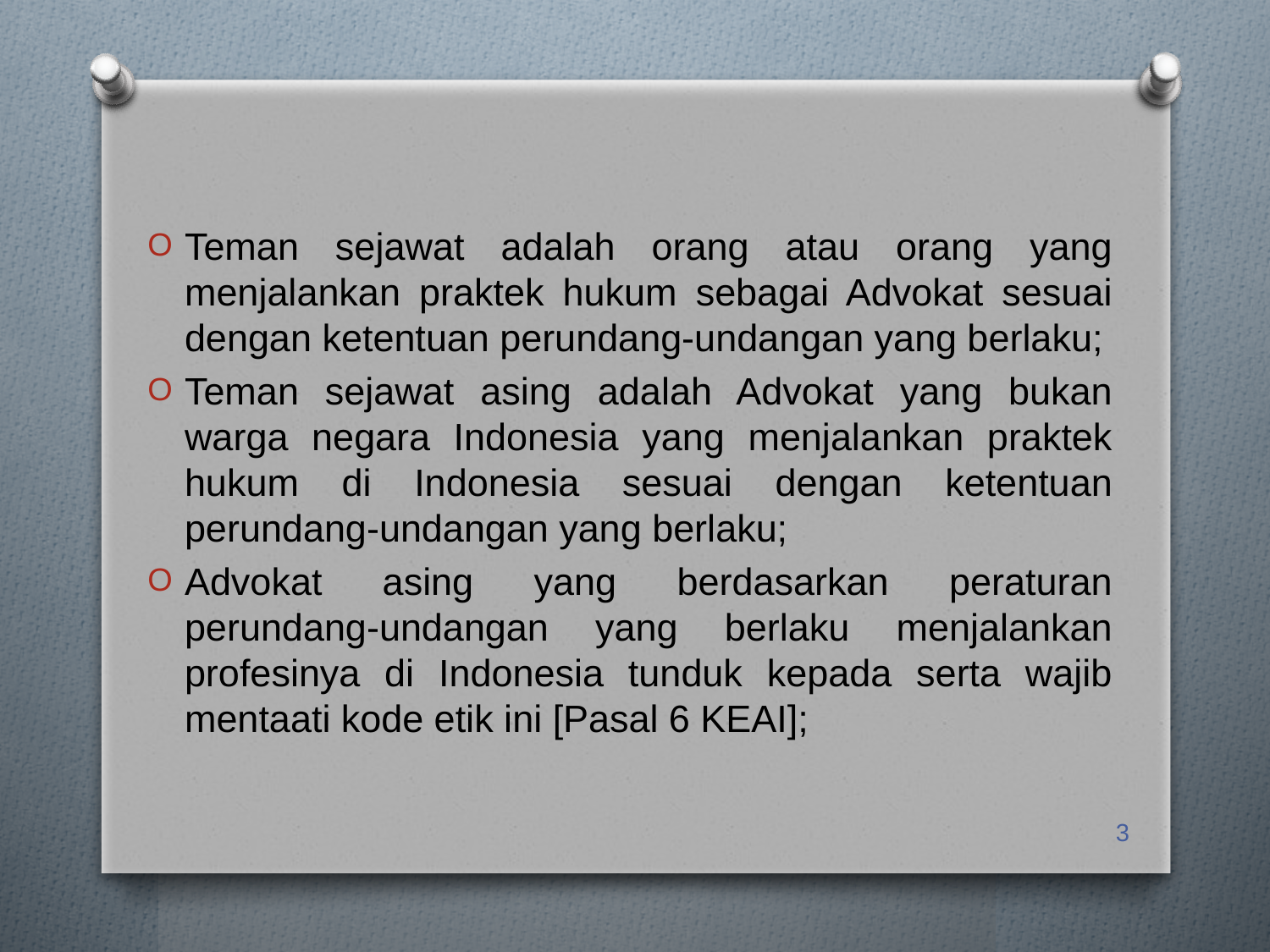

Teman sejawat adalah orang atau orang yang menjalankan praktek hukum sebagai Advokat sesuai dengan ketentuan perundang-undangan yang berlaku;
Teman sejawat asing adalah Advokat yang bukan warga negara Indonesia yang menjalankan praktek hukum di Indonesia sesuai dengan ketentuan perundang-undangan yang berlaku;
Advokat asing yang berdasarkan peraturan perundang-undangan yang berlaku menjalankan profesinya di Indonesia tunduk kepada serta wajib mentaati kode etik ini [Pasal 6 KEAI];
3